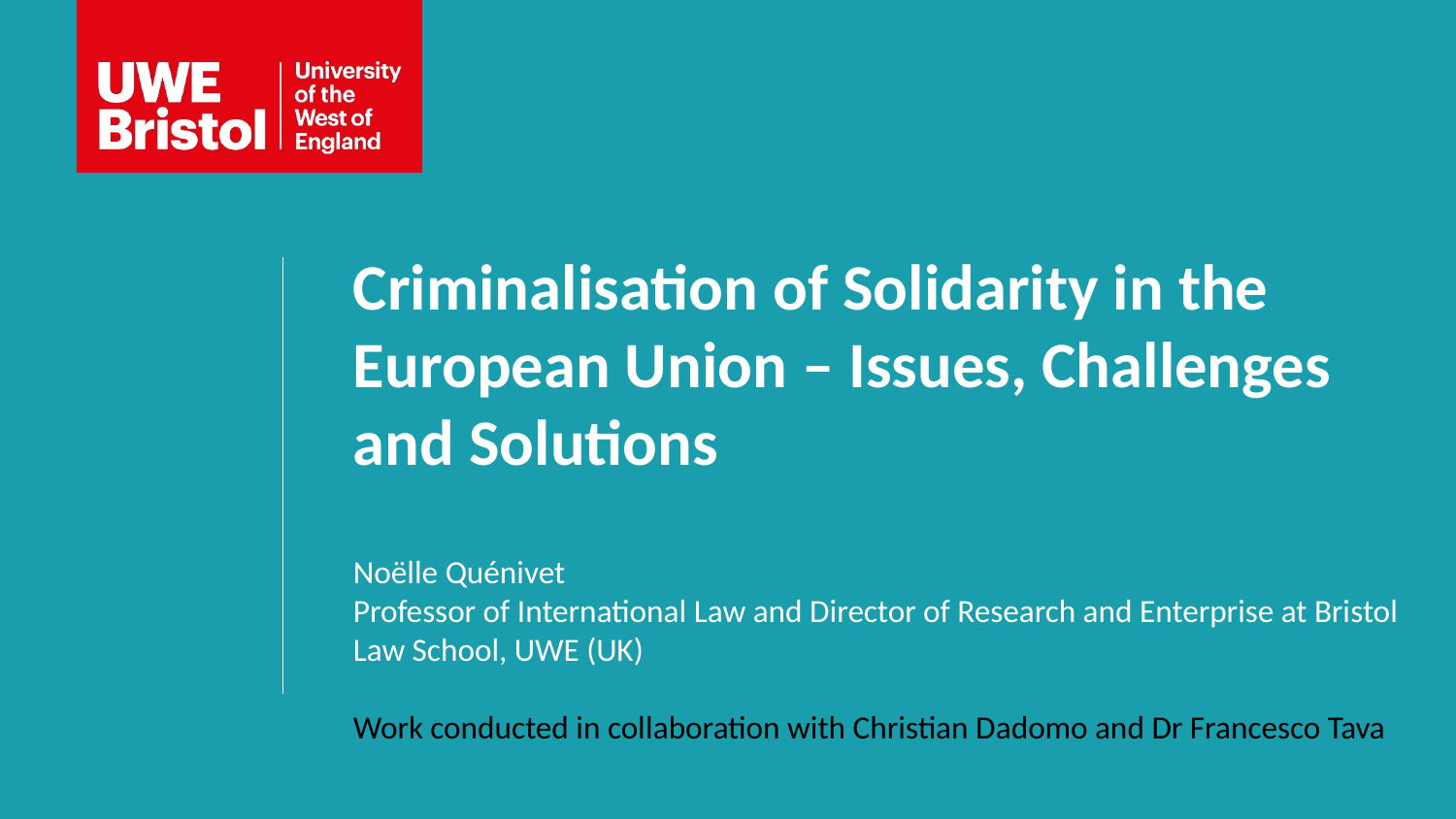

Criminalisation of Solidarity in the European Union – Issues, Challenges and Solutions
Noëlle Quénivet
Professor of International Law and Director of Research and Enterprise at Bristol Law School, UWE (UK)

Work conducted in collaboration with Christian Dadomo and Dr Francesco Tava